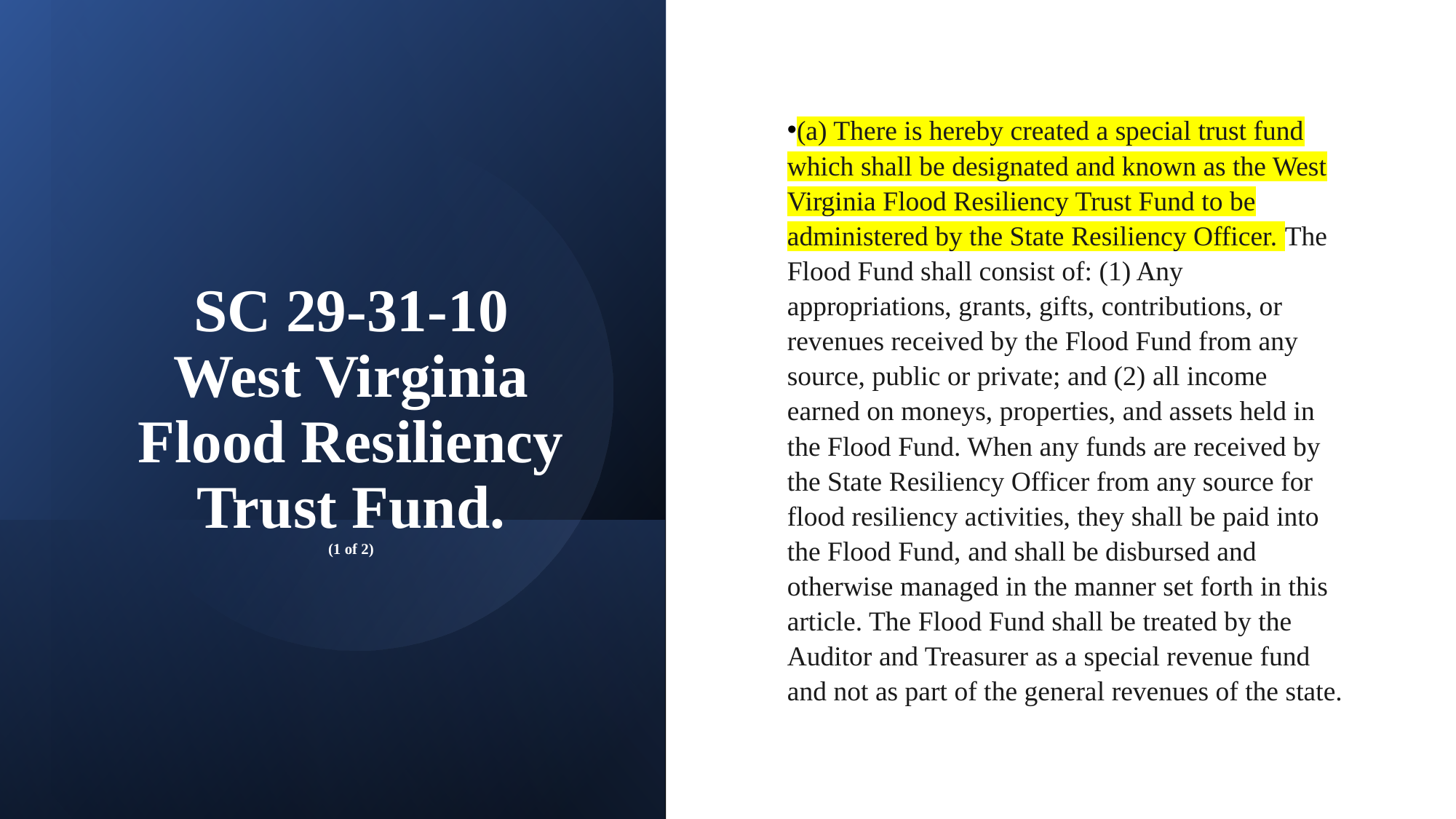

SC 29-31-10
West Virginia Flood Resiliency
Trust Fund.
(1 of 2)
(a) There is hereby created a special trust fund which shall be designated and known as the West Virginia Flood Resiliency Trust Fund to be administered by the State Resiliency Officer. The Flood Fund shall consist of: (1) Any appropriations, grants, gifts, contributions, or revenues received by the Flood Fund from any source, public or private; and (2) all income earned on moneys, properties, and assets held in the Flood Fund. When any funds are received by the State Resiliency Officer from any source for flood resiliency activities, they shall be paid into the Flood Fund, and shall be disbursed and otherwise managed in the manner set forth in this article. The Flood Fund shall be treated by the Auditor and Treasurer as a special revenue fund and not as part of the general revenues of the state.